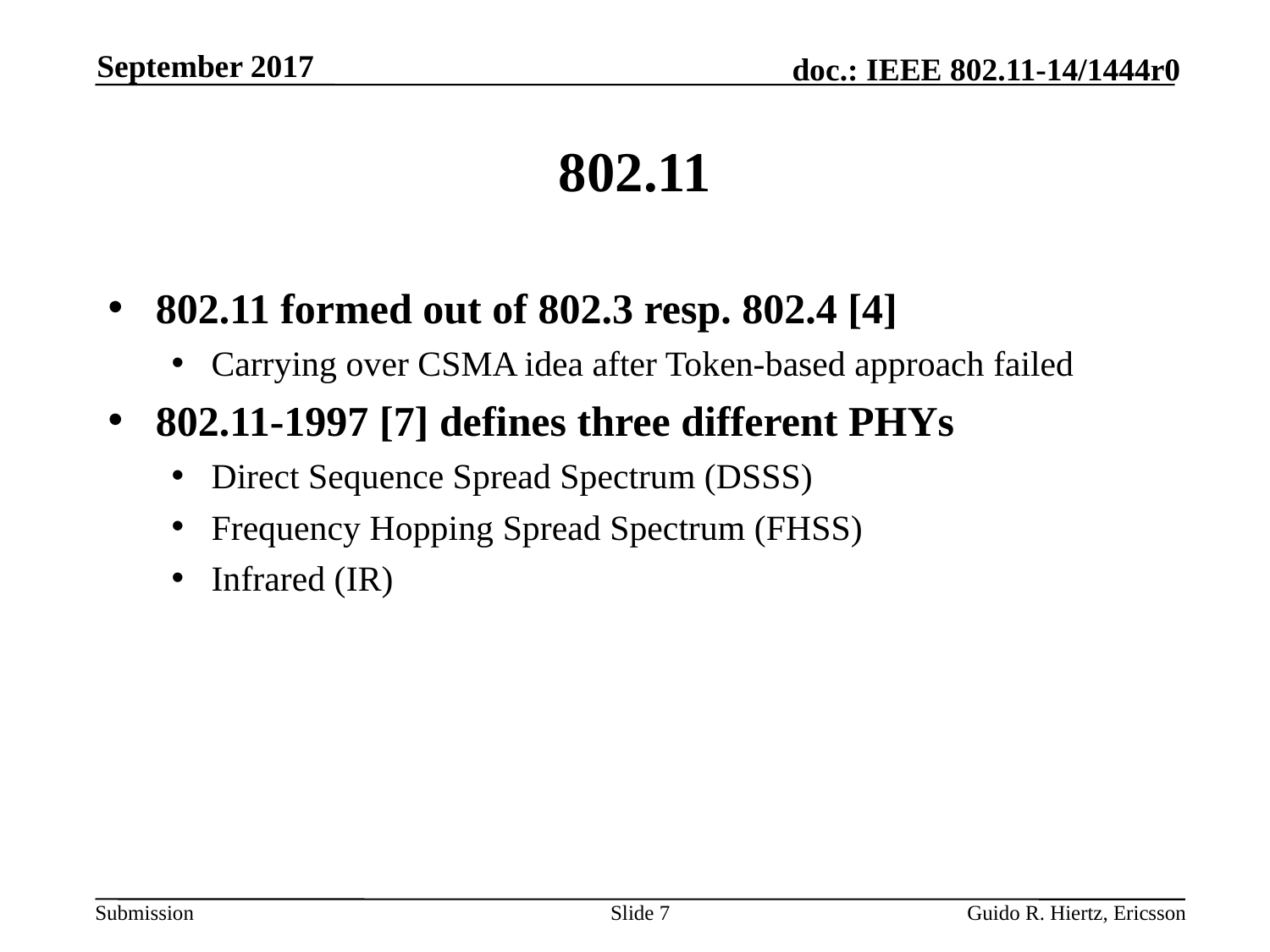

September 2017
# 802.11
802.11 formed out of 802.3 resp. 802.4 [4]
Carrying over CSMA idea after Token-based approach failed
802.11-1997 [7] defines three different PHYs
Direct Sequence Spread Spectrum (DSSS)
Frequency Hopping Spread Spectrum (FHSS)
Infrared (IR)
Slide 7
Guido R. Hiertz, Ericsson